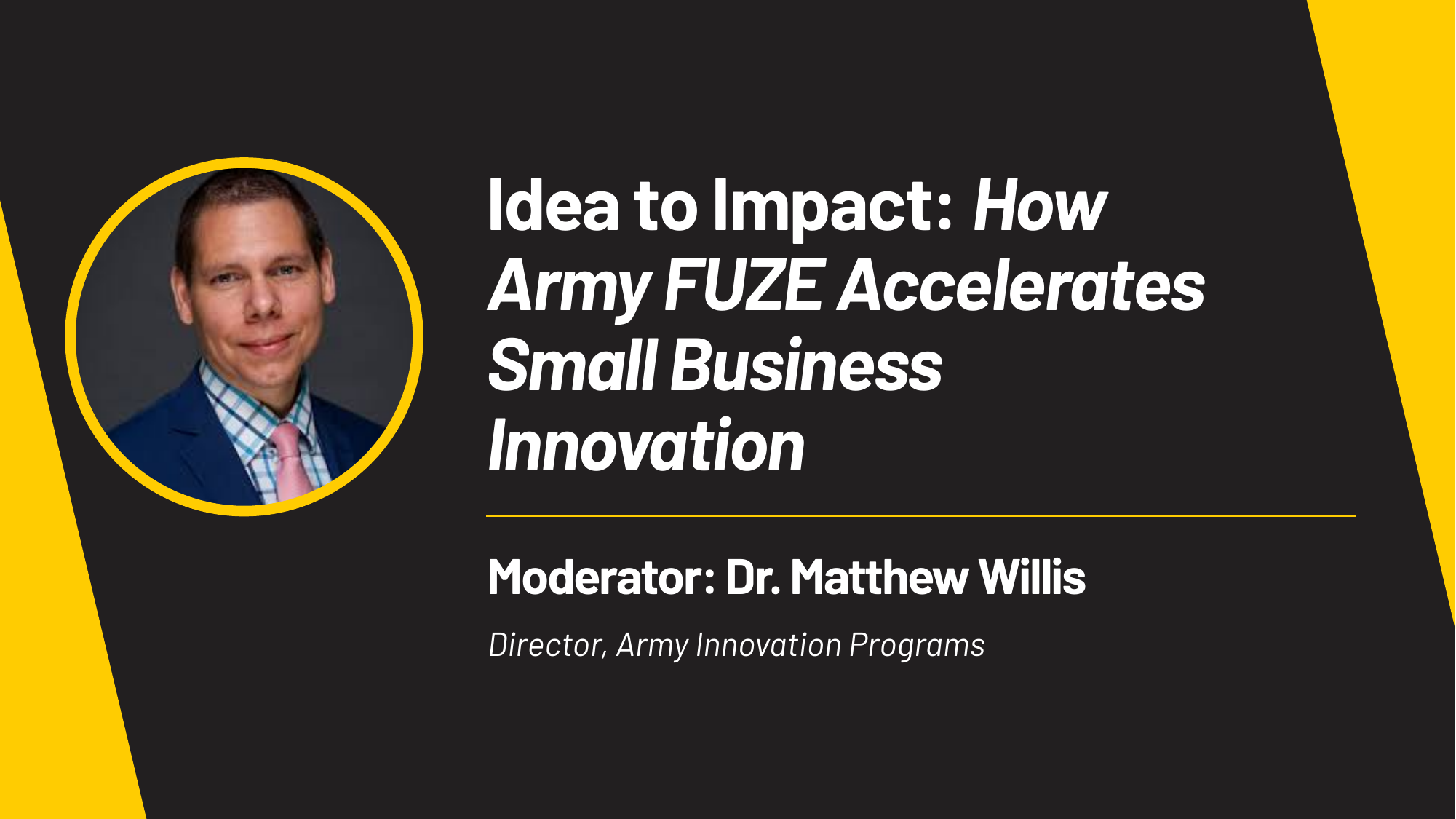

Idea to Impact: How Army FUZE Accelerates Small Business Innovation
Moderator: Dr. Matthew Willis
Director, Army Innovation Programs